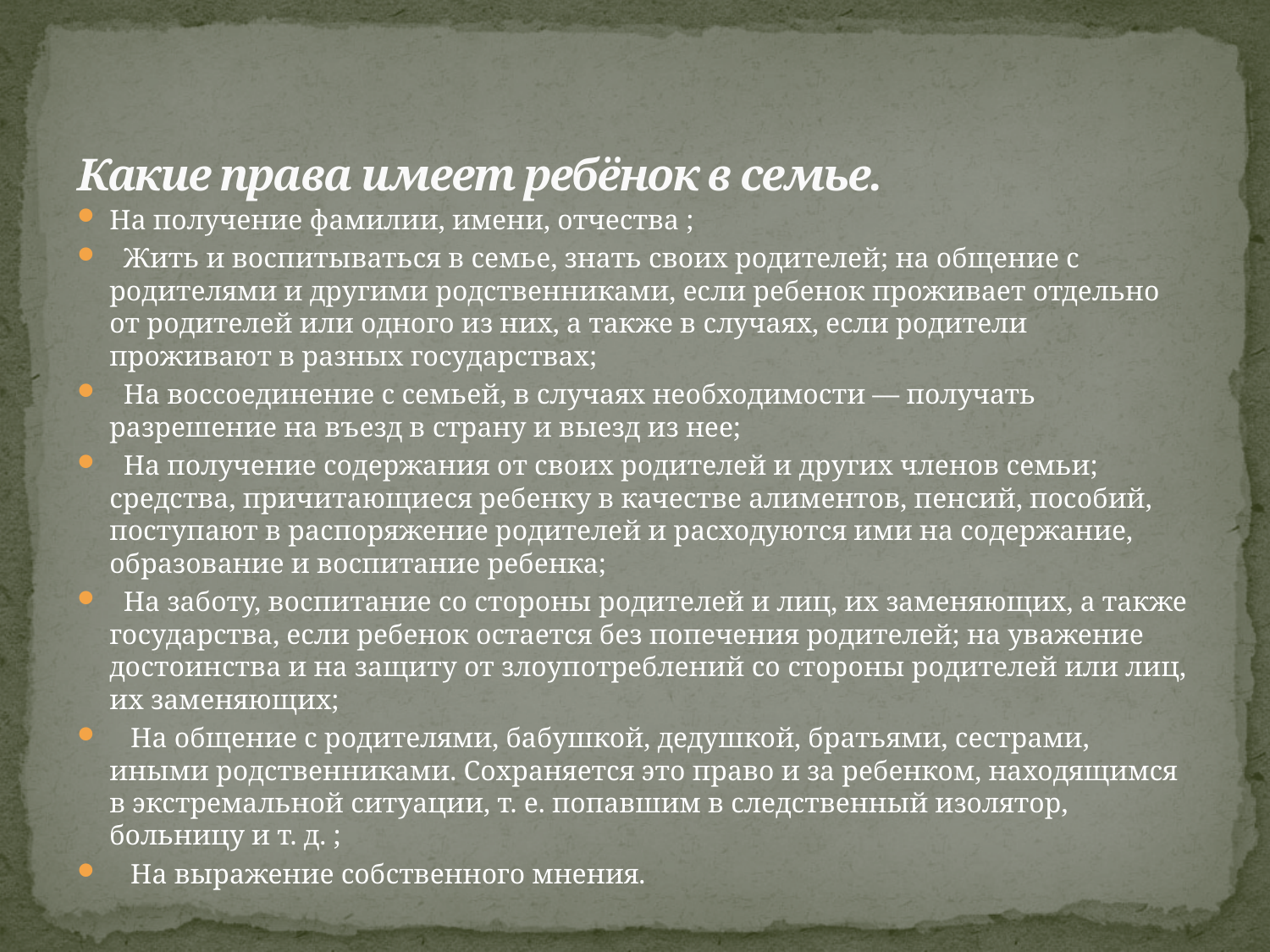

# Какие права имеет ребёнок в семье.
На получение фамилии, имени, отчества ;
  Жить и воспитываться в семье, знать своих родителей; на общение с родителями и другими родственниками, если ребенок проживает отдельно от родителей или одного из них, а также в случаях, если родители проживают в разных государствах;
  На воссоединение с семьей, в случаях необходимости — получать разрешение на въезд в страну и выезд из нее;
  На получение содержания от своих родителей и других членов семьи; средства, причитающиеся ребенку в качестве алиментов, пенсий, пособий, поступают в распоряжение родителей и расходуются ими на содержание, образование и воспи­тание ребенка;
  На заботу, воспитание со стороны родителей и лиц, их заменяющих, а также го­сударства, если ребенок остается без попечения родителей; на уважение достоинства и на защиту от злоупотреблений со стороны родителей или лиц, их заме­няющих;
   На общение с родителями, бабушкой, дедушкой, братьями, сестрами, иными родственниками. Сохраняется это право и за ребенком, находящимся в экстре­мальной ситуации, т. е. попавшим в следственный изолятор, больницу и т. д. ;
   На выражение собственного мнения.